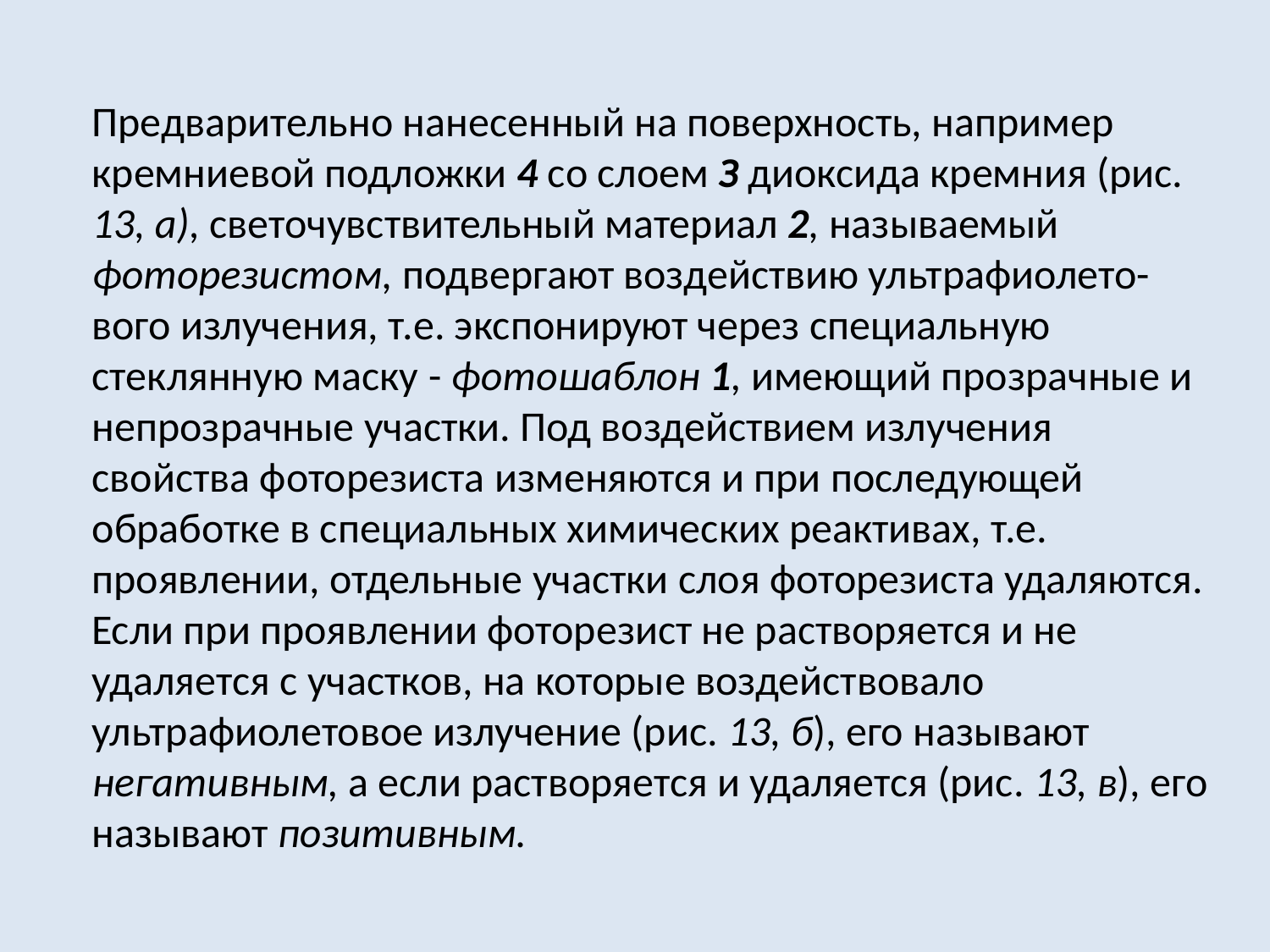

# Предварительно нанесенный на поверхность, например кремниевой подложки 4 со слоем З диоксида кремния (рис. 13, а), светочувствительный материал 2, называемый фоторезистом, подвергают воздействию ультрафиолето-вого излучения, т.е. экспонируют через специальную стеклянную маску - фотошаблон 1, имеющий прозрачные и непрозрачные участки. Под воздействием излучения свойства фоторезиста изменяются и при последующей обработке в специальных химических реактивах, т.е. проявлении, отдельные участки слоя фоторезиста удаляются. Если при проявлении фоторезист не растворяется и не удаляется с участков, на которые воздействовало ультрафиолетовое излучение (рис. 13, б), его называют негативным, а если растворяется и удаляется (рис. 13, в), его называют позитивным.